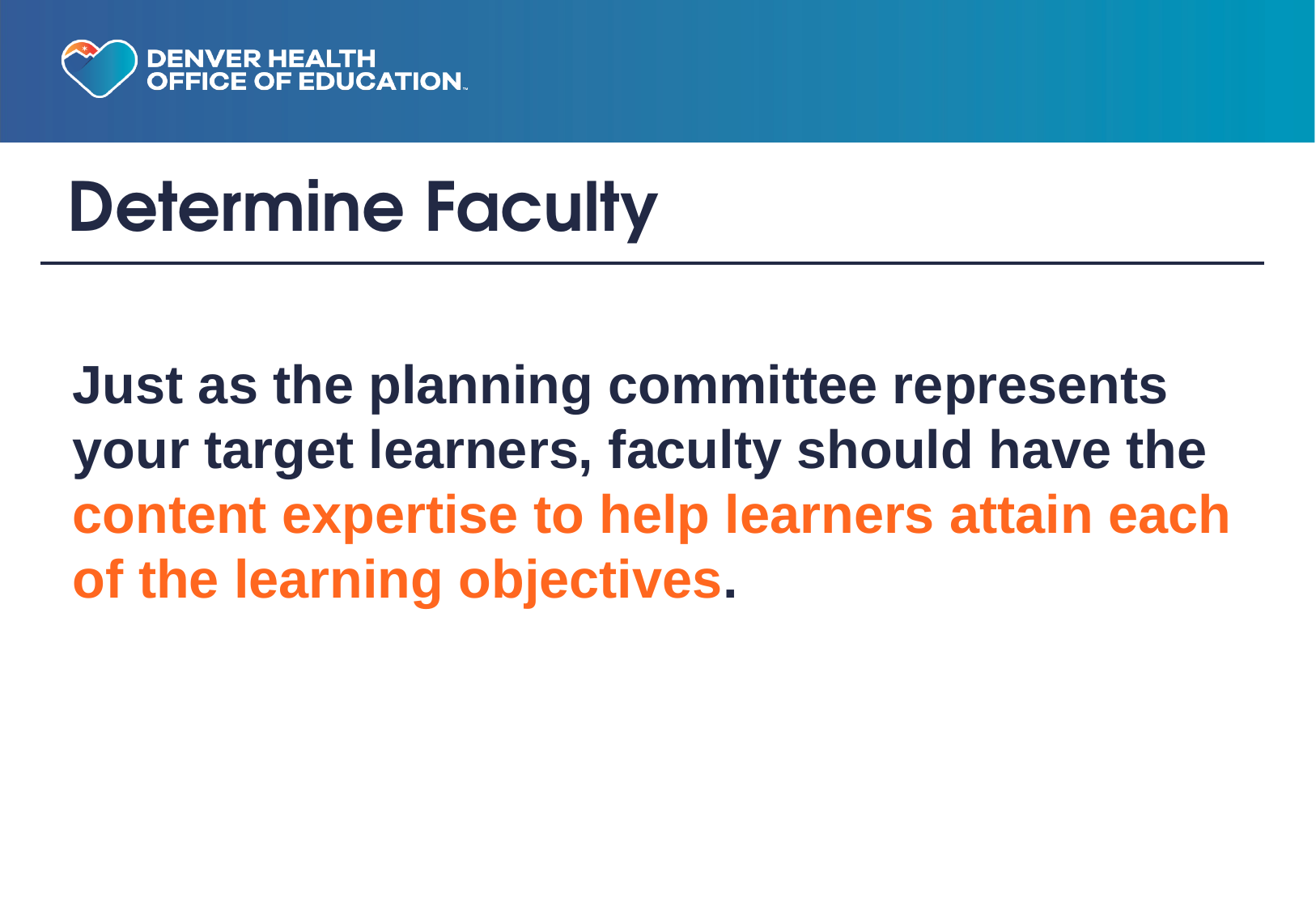

# Determine Faculty
Just as the planning committee represents your target learners, faculty should have the content expertise to help learners attain each of the learning objectives.